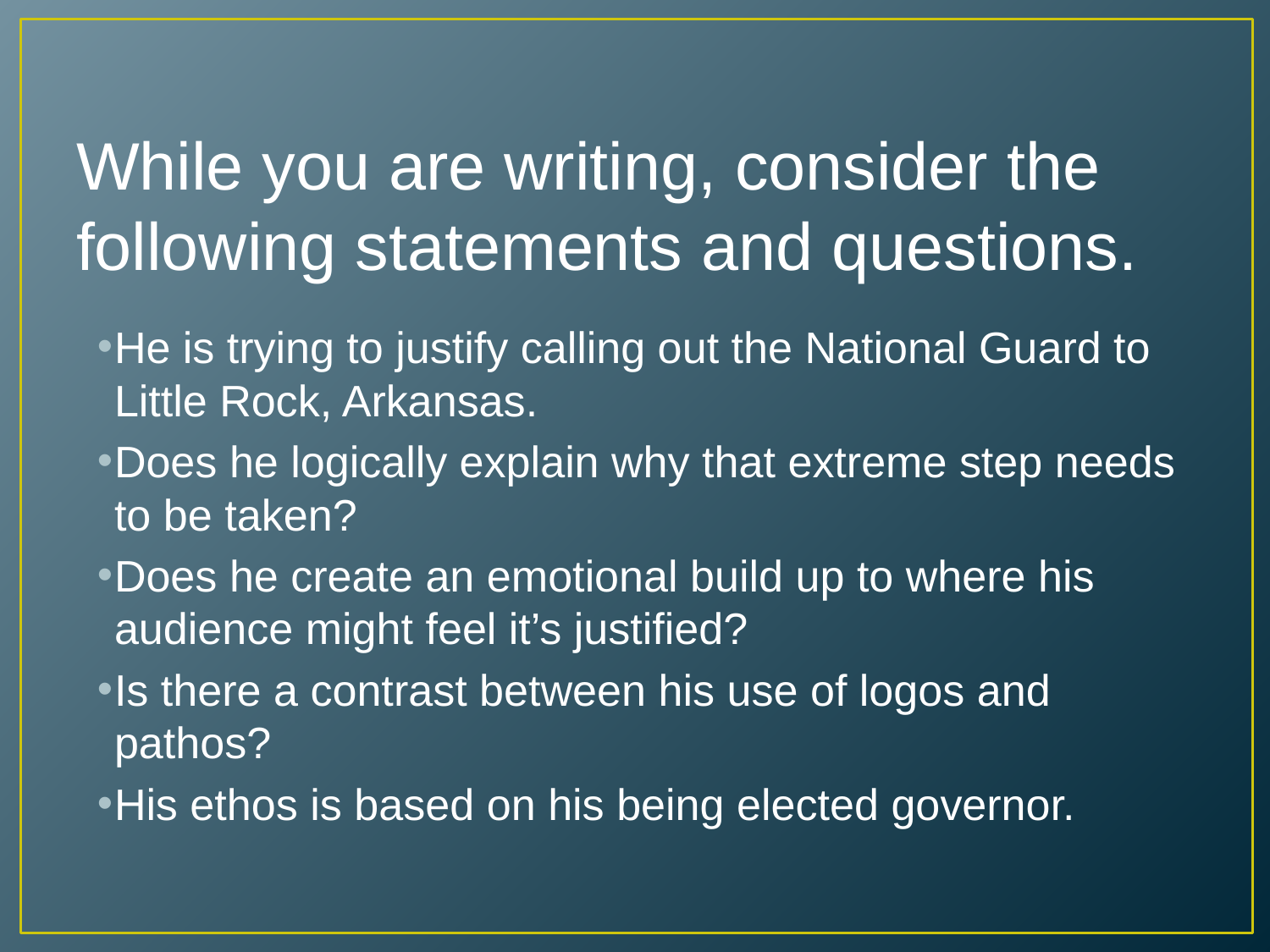

# While you are writing, consider the following statements and questions.
He is trying to justify calling out the National Guard to Little Rock, Arkansas.
Does he logically explain why that extreme step needs to be taken?
Does he create an emotional build up to where his audience might feel it’s justified?
Is there a contrast between his use of logos and pathos?
His ethos is based on his being elected governor.